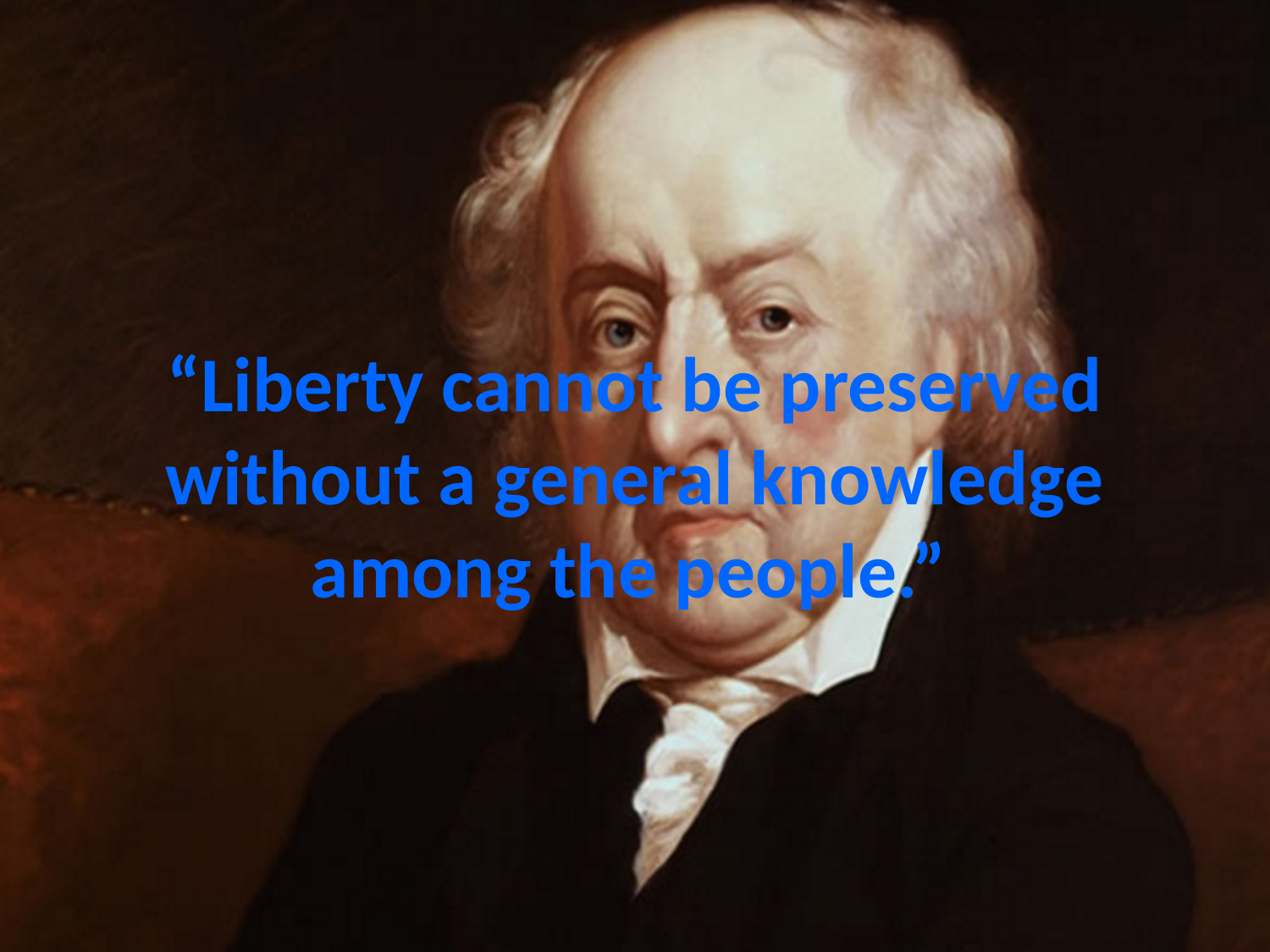

# “Liberty cannot be preserved without a general knowledge among the people.”